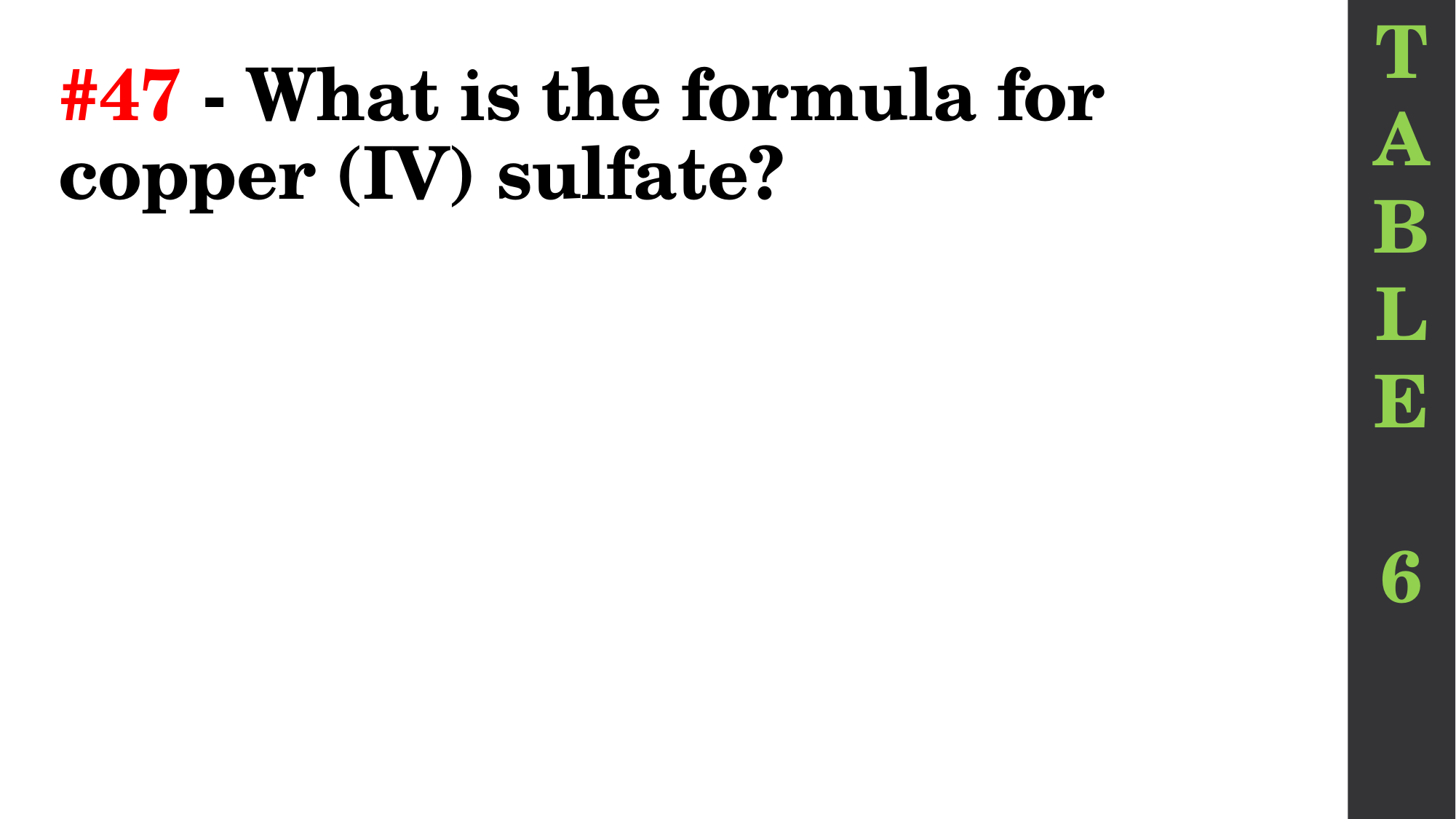

T
A
B
L
E

6
# #47 - What is the formula for copper (IV) sulfate?